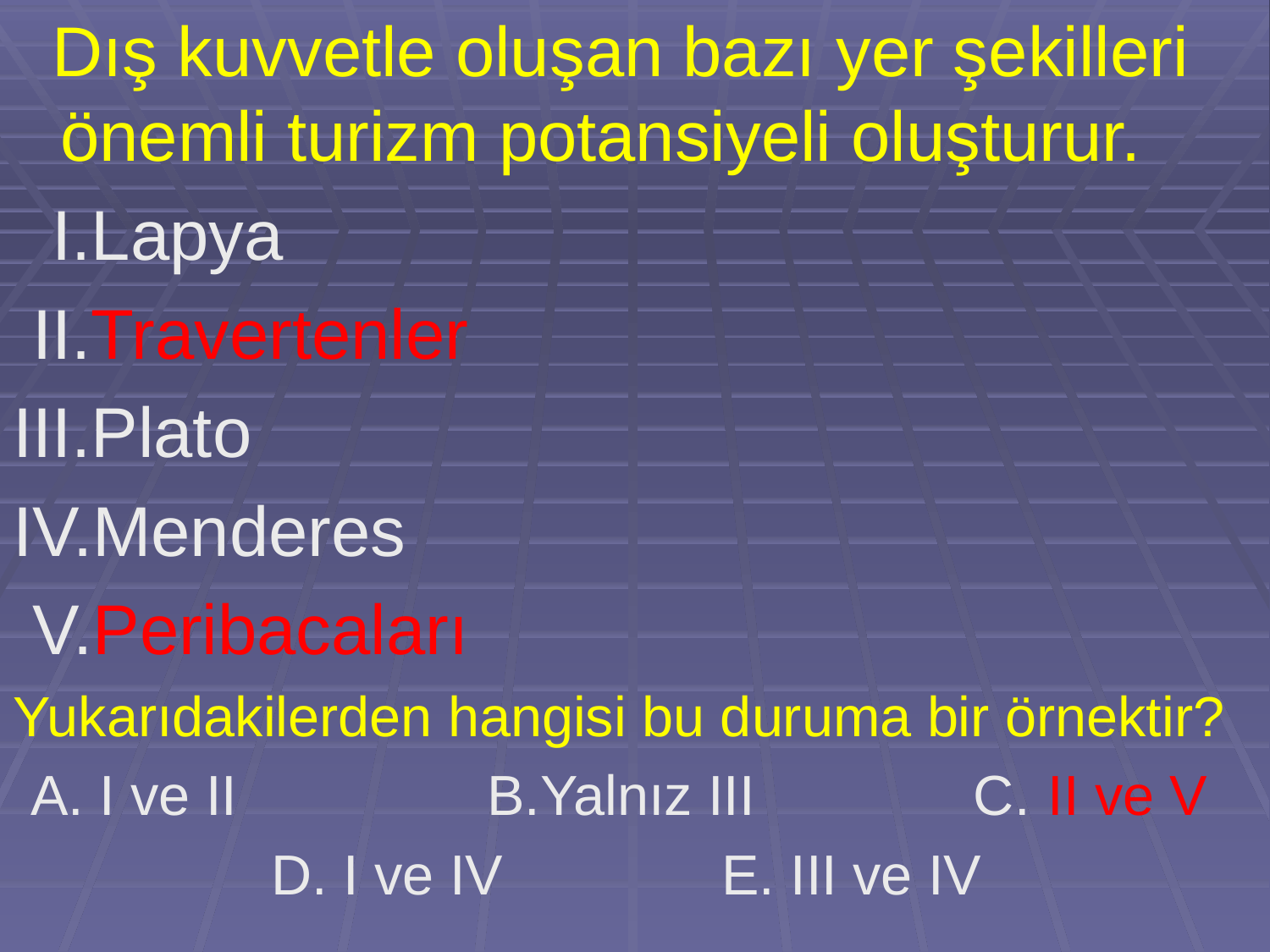

Dış kuvvetle oluşan bazı yer şekilleri önemli turizm potansiyeli oluşturur.
  I.Lapya
 II.Travertenler
III.Plato
IV.Menderes
 V.Peribacaları
Yukarıdakilerden hangisi bu duruma bir örnektir?
A. I ve II                B.Yalnız III              C. II ve V
D. I ve IV              E. III ve IV